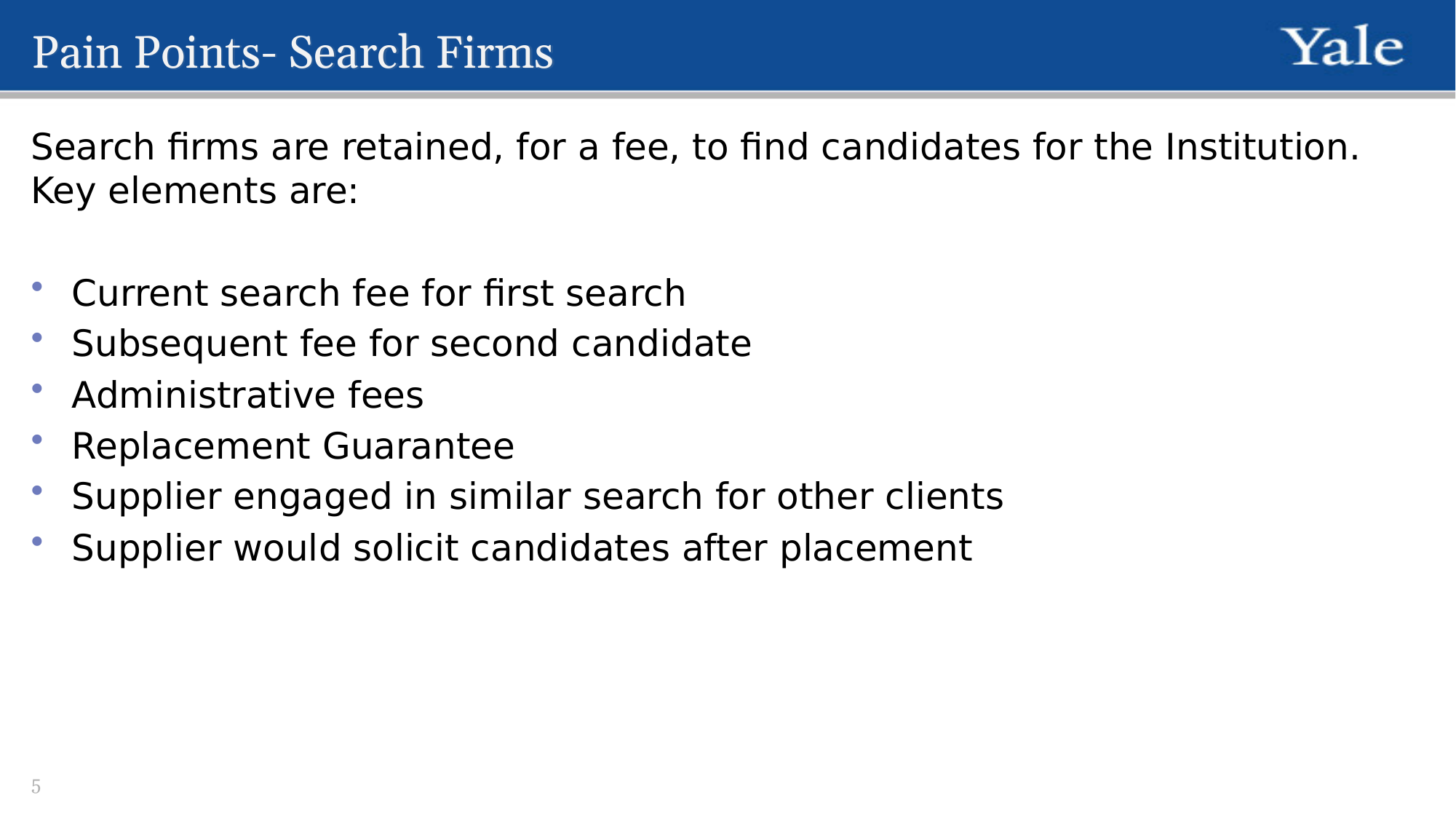

# Pain Points- Search Firms
Search firms are retained, for a fee, to find candidates for the Institution.  Key elements are:

Current search fee for first search
Subsequent fee for second candidate
Administrative fees
Replacement Guarantee
Supplier engaged in similar search for other clients
Supplier would solicit candidates after placement

5